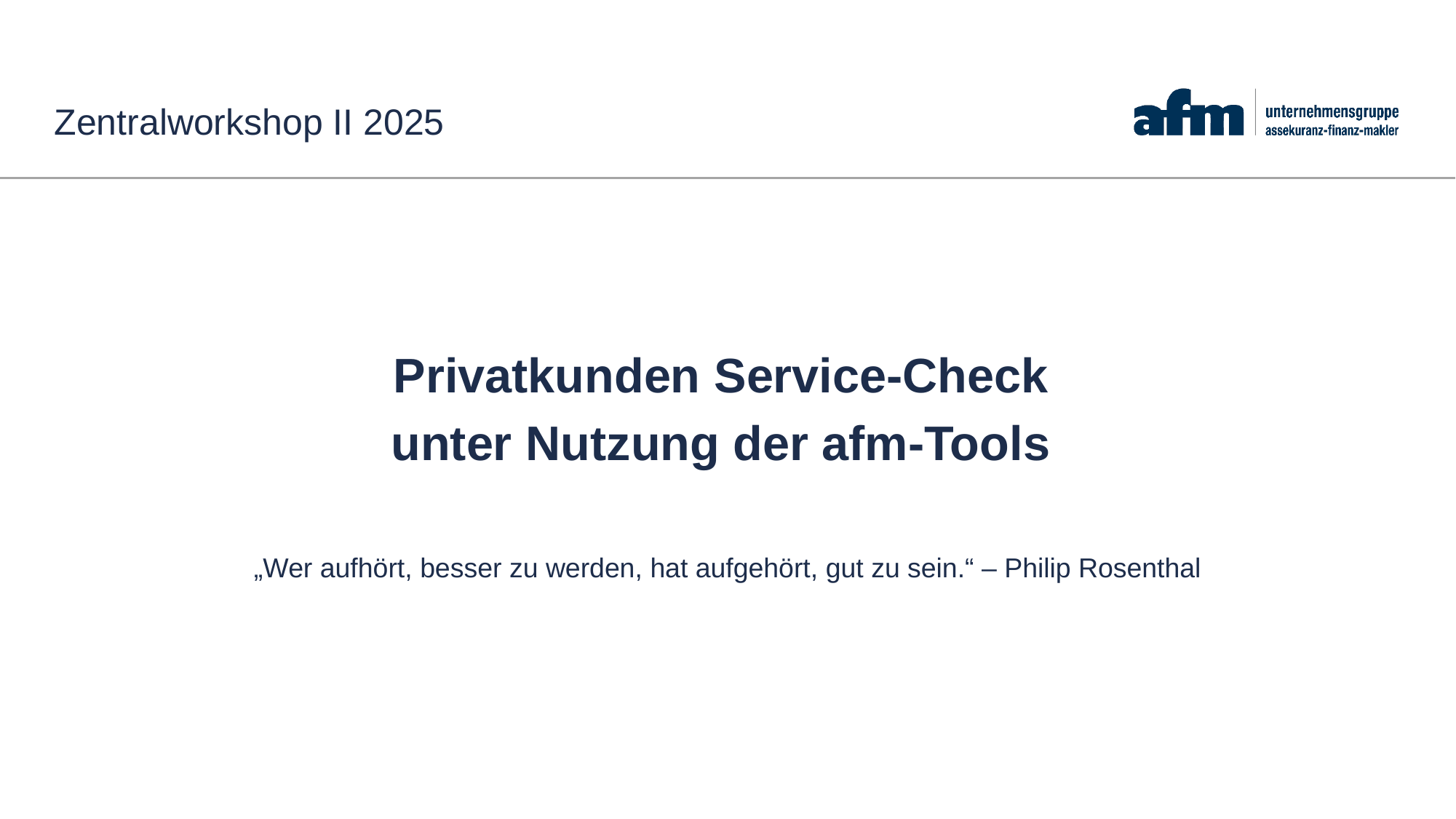

# Zentralworkshop II 2025

Privatkunden Service-Check
unter Nutzung der afm-Tools

„Wer aufhört, besser zu werden, hat aufgehört, gut zu sein.“ – Philip Rosenthal